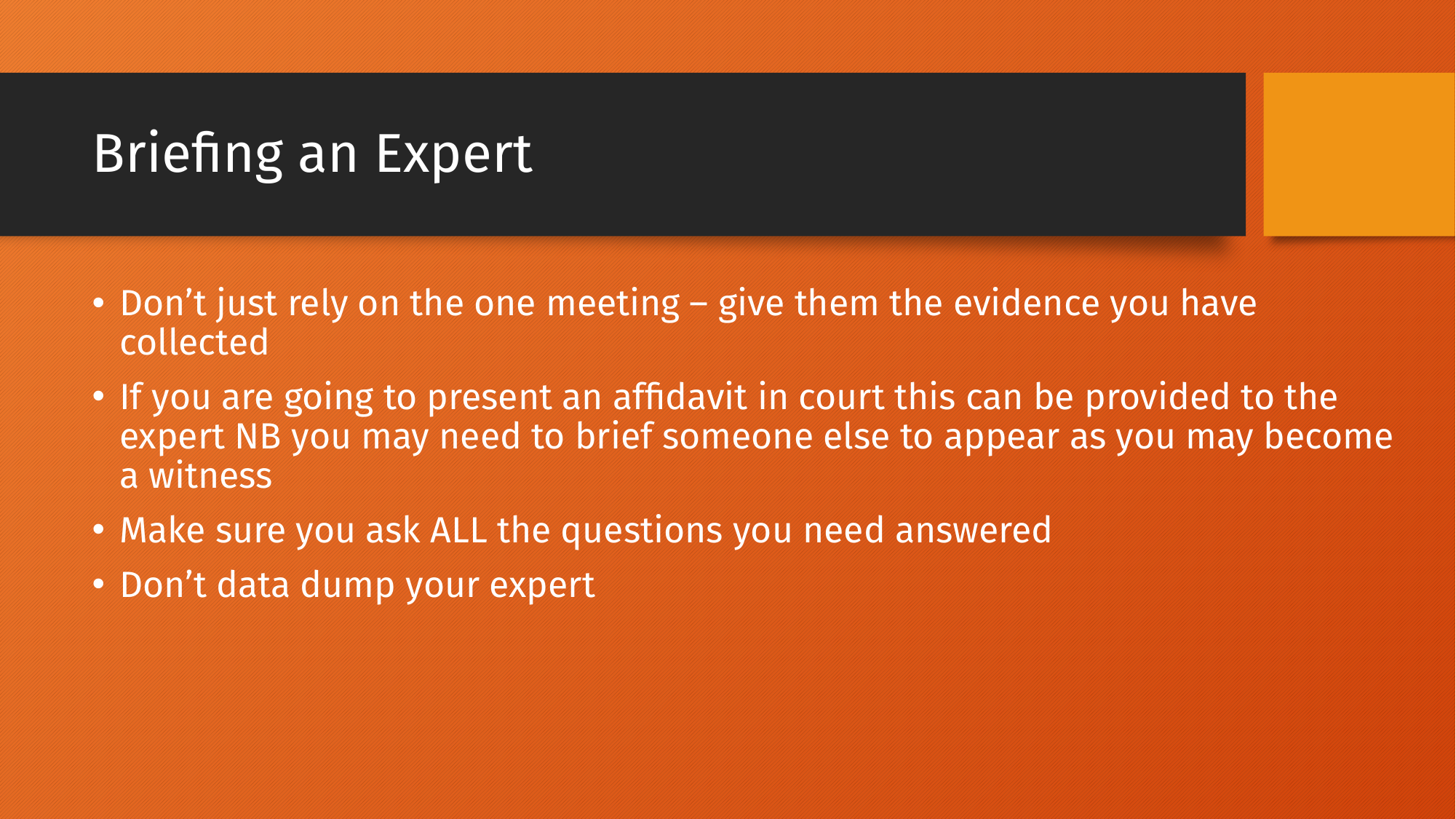

# Briefing an Expert
Don’t just rely on the one meeting – give them the evidence you have collected
If you are going to present an affidavit in court this can be provided to the expert NB you may need to brief someone else to appear as you may become a witness
Make sure you ask ALL the questions you need answered
Don’t data dump your expert